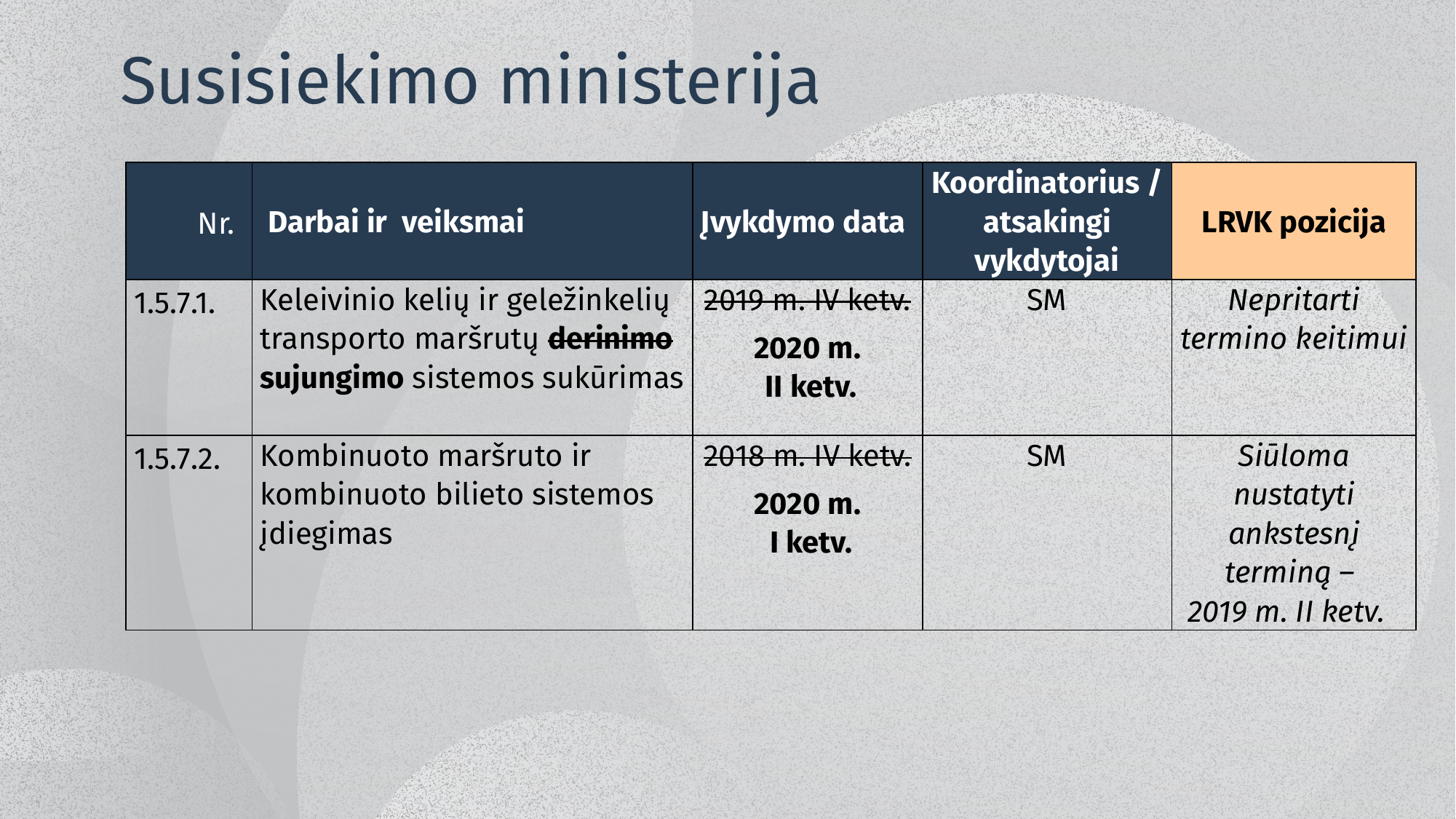

# Susisiekimo ministerija
| Nr. | Darbai ir veiksmai | Įvykdymo data | Koordinatorius / atsakingi vykdytojai | LRVK pozicija |
| --- | --- | --- | --- | --- |
| 1.5.7.1. | Keleivinio kelių ir geležinkelių transporto maršrutų derinimo sujungimo sistemos sukūrimas | 2019 m. IV ketv. 2020 m. II ketv. | SM | Nepritarti termino keitimui |
| 1.5.7.2. | Kombinuoto maršruto ir kombinuoto bilieto sistemos įdiegimas | 2018 m. IV ketv. 2020 m. I ketv. | SM | Siūloma nustatyti ankstesnį terminą – 2019 m. II ketv. |